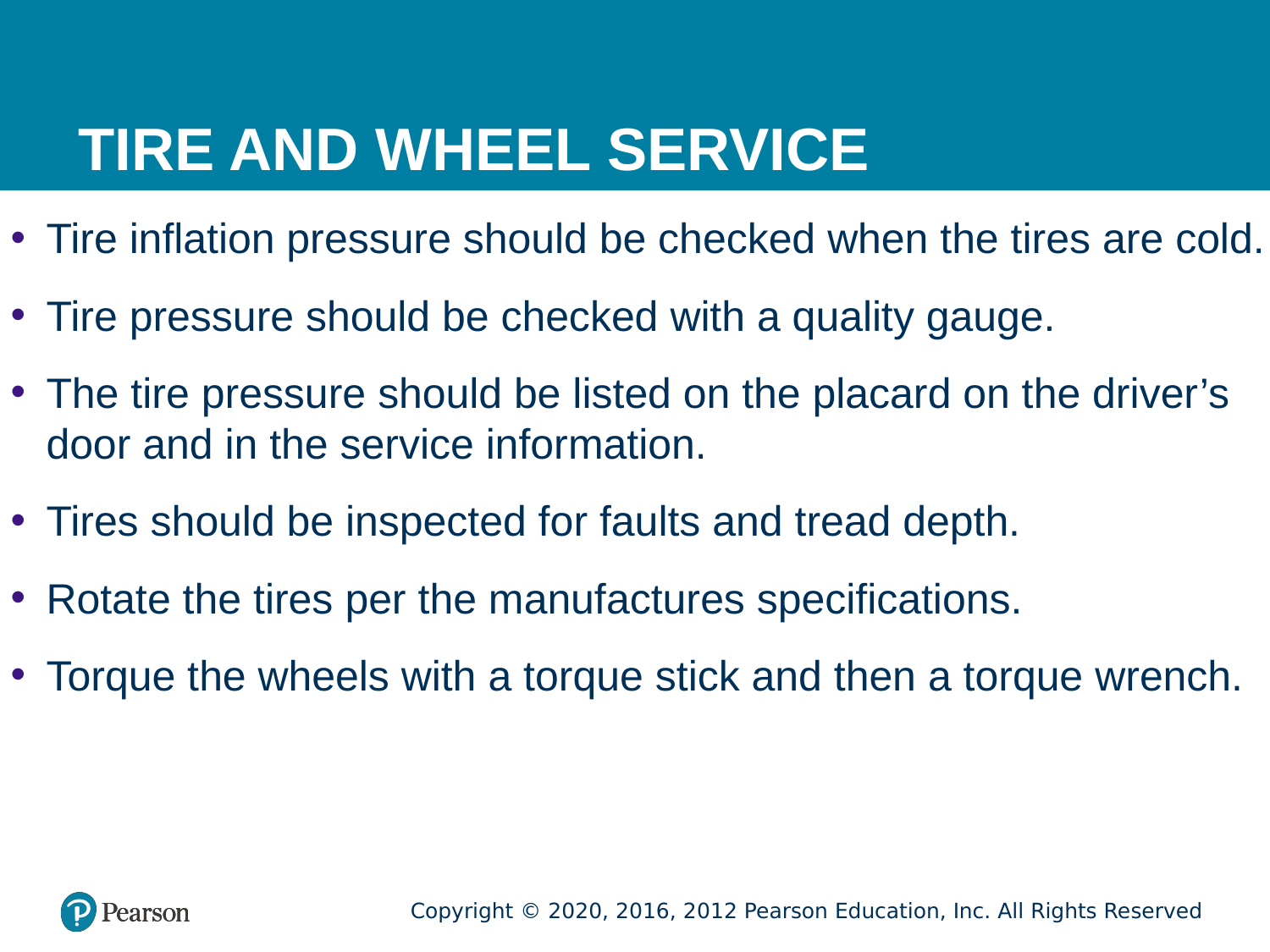

# TIRE AND WHEEL SERVICE
Tire inflation pressure should be checked when the tires are cold.
Tire pressure should be checked with a quality gauge.
The tire pressure should be listed on the placard on the driver’s door and in the service information.
Tires should be inspected for faults and tread depth.
Rotate the tires per the manufactures specifications.
Torque the wheels with a torque stick and then a torque wrench.